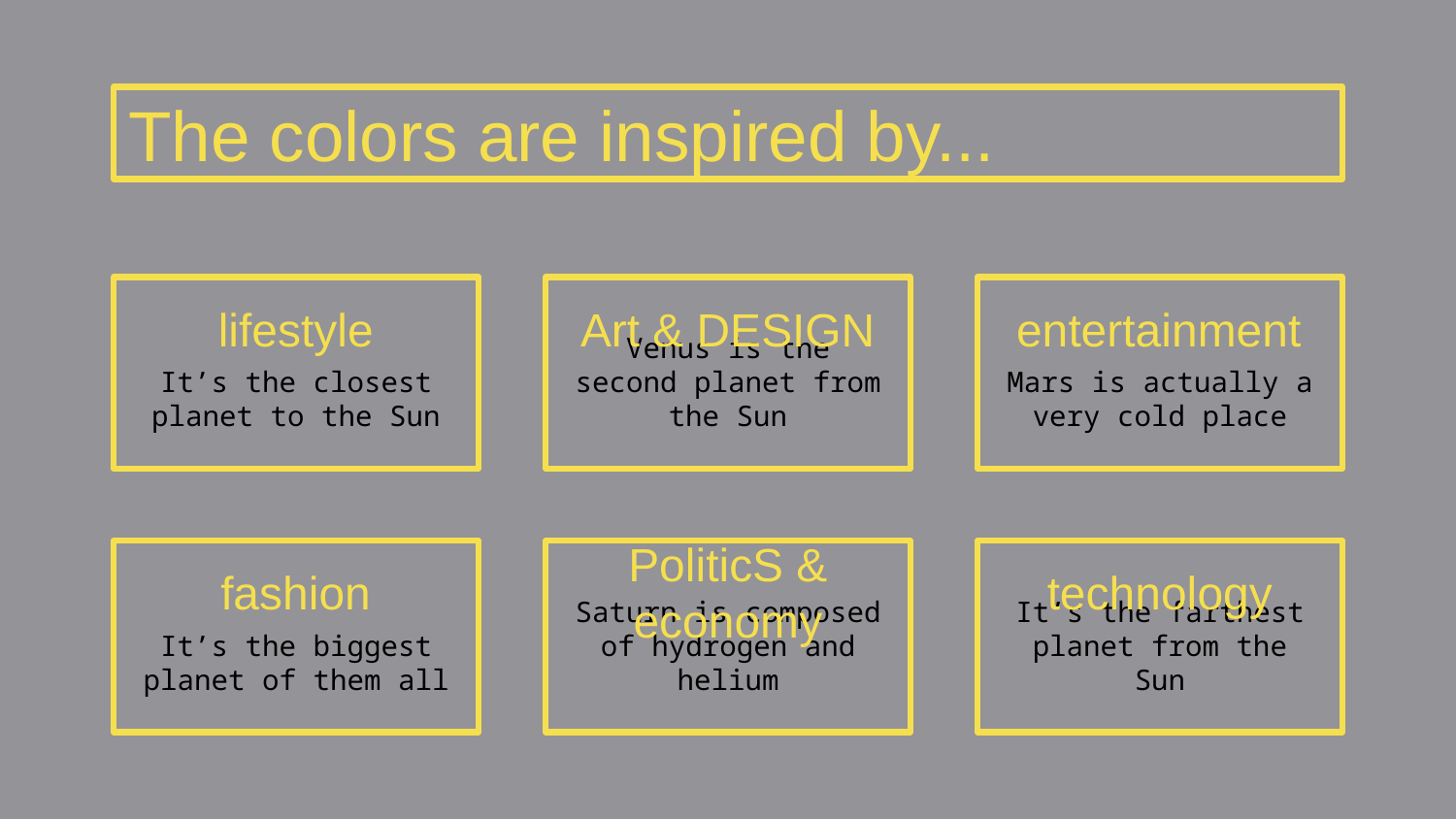

The colors are inspired by...
It’s the closest planet to the Sun
Venus is the second planet from the Sun
Mars is actually a very cold place
# lifestyle
Art & DESIGN
entertainment
It’s the biggest planet of them all
Saturn is composed of hydrogen and helium
It’s the farthest planet from the Sun
fashion
PoliticS & economy
technology